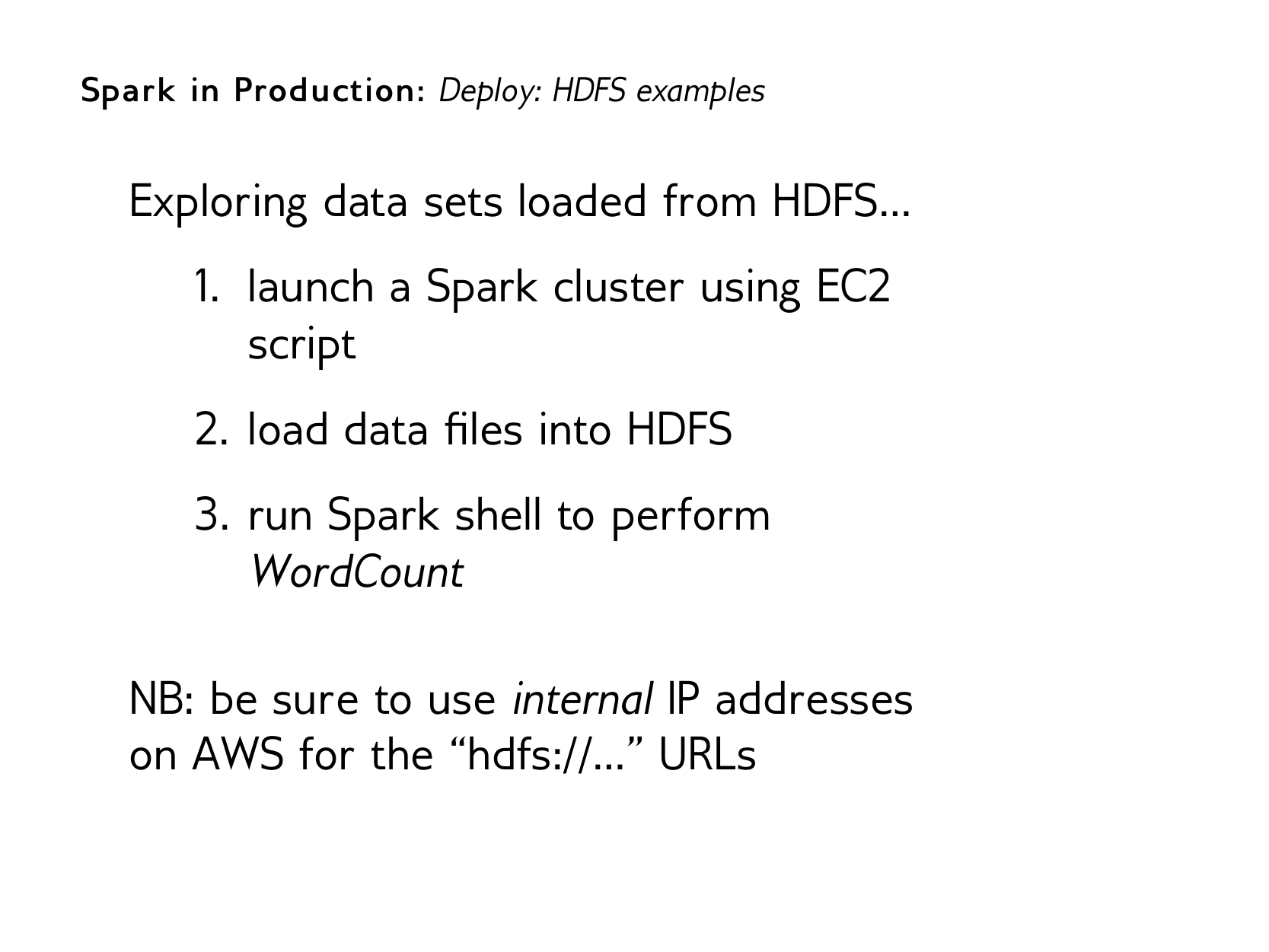

# Spark in Production: Deploy: HDFS examples
Exploring data sets loaded from HDFS…

launch a Spark cluster using EC2 script

load data files into HDFS

run Spark shell to perform WordCount

NB: be sure to use internal IP addresses on AWS for the “hdfs://…” URLs